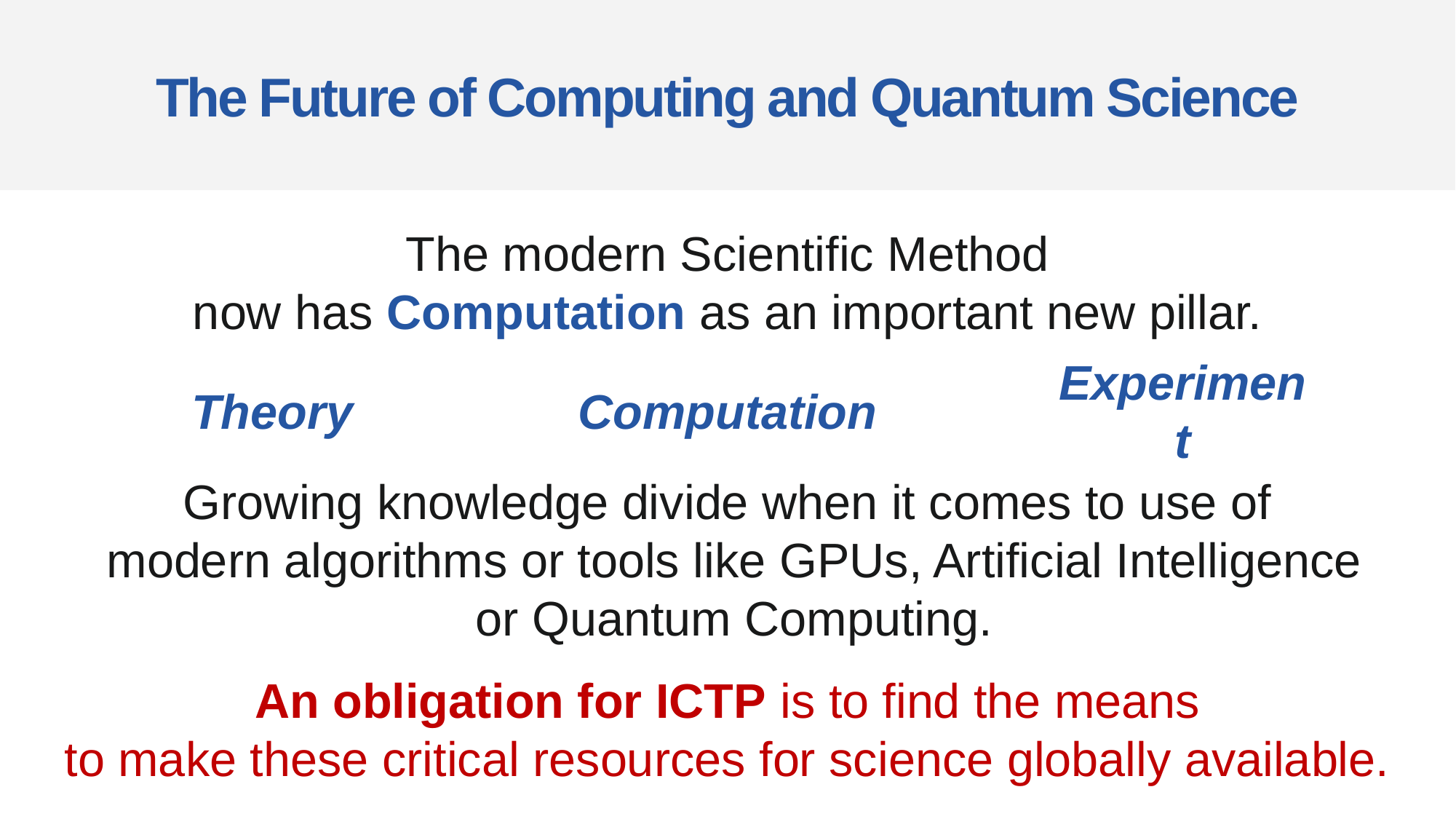

The Future of Computing and Quantum Science
The modern Scientific Method
now has Computation as an important new pillar.

Growing knowledge divide when it comes to use of
 modern algorithms or tools like GPUs, Artificial Intelligence
 or Quantum Computing.
An obligation for ICTP is to find the means
to make these critical resources for science globally available.
Theory
Computation
Experiment